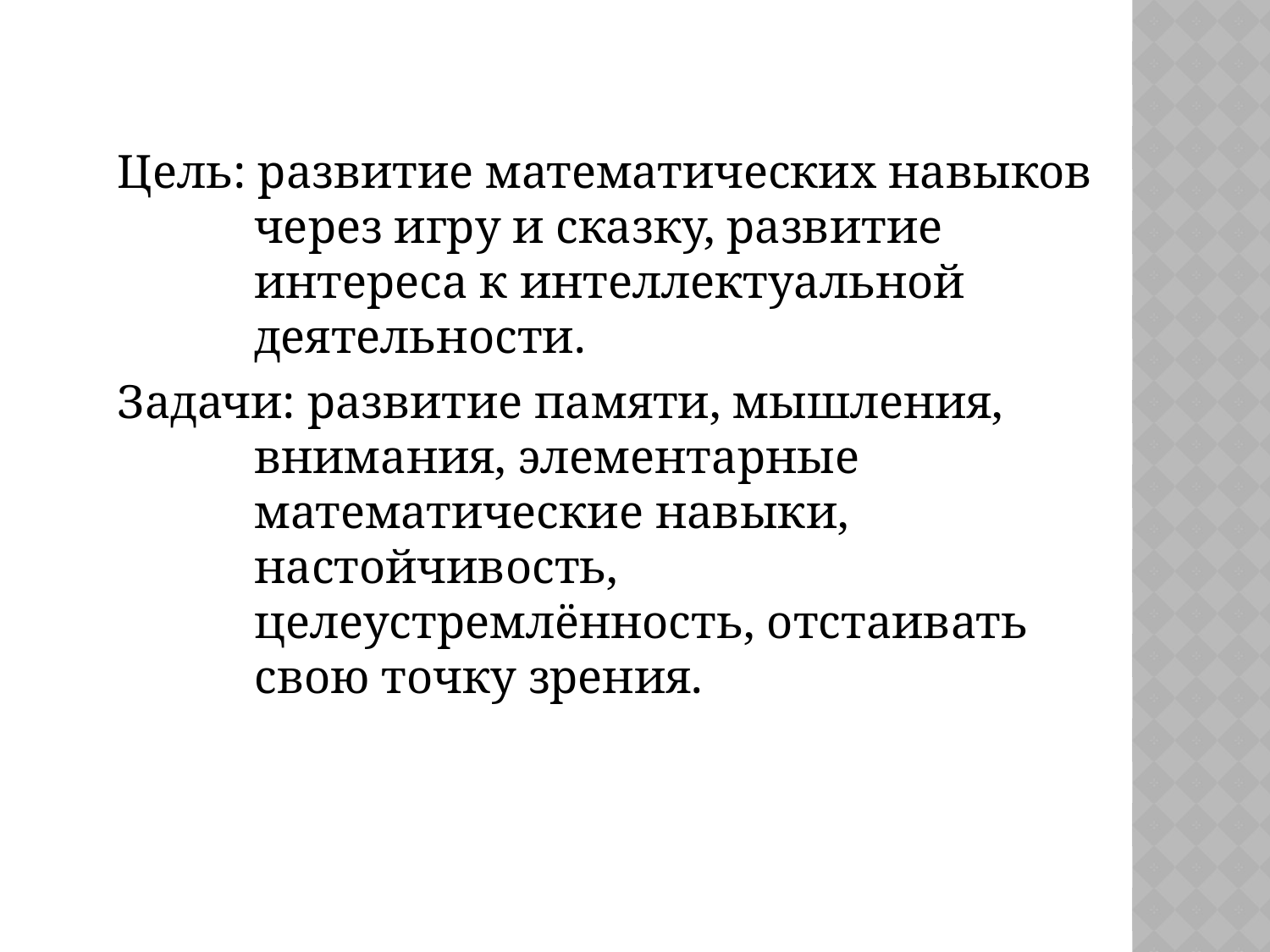

Цель: развитие математических навыков через игру и сказку, развитие интереса к интеллектуальной деятельности.
Задачи: развитие памяти, мышления, внимания, элементарные  математические навыки, настойчивость, целеустремлённость, отстаивать свою точку зрения.